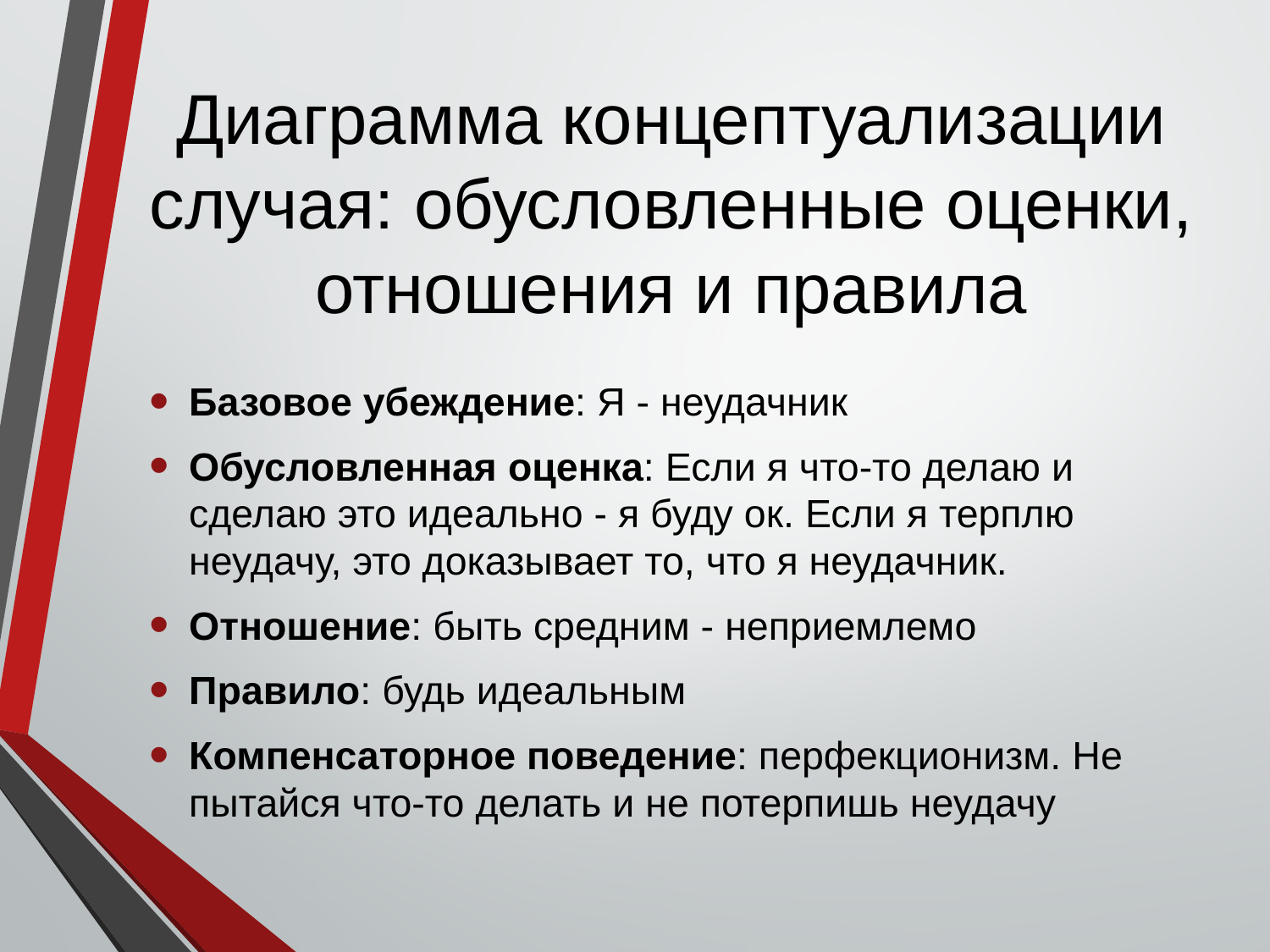

# Диаграмма концептуализации случая: обусловленные оценки, отношения и правила
Базовое убеждение: Я - неудачник
Обусловленная оценка: Если я что-то делаю и сделаю это идеально - я буду ок. Если я терплю неудачу, это доказывает то, что я неудачник.
Отношение: быть средним - неприемлемо
Правило: будь идеальным
Компенсаторное поведение: перфекционизм. Не пытайся что-то делать и не потерпишь неудачу